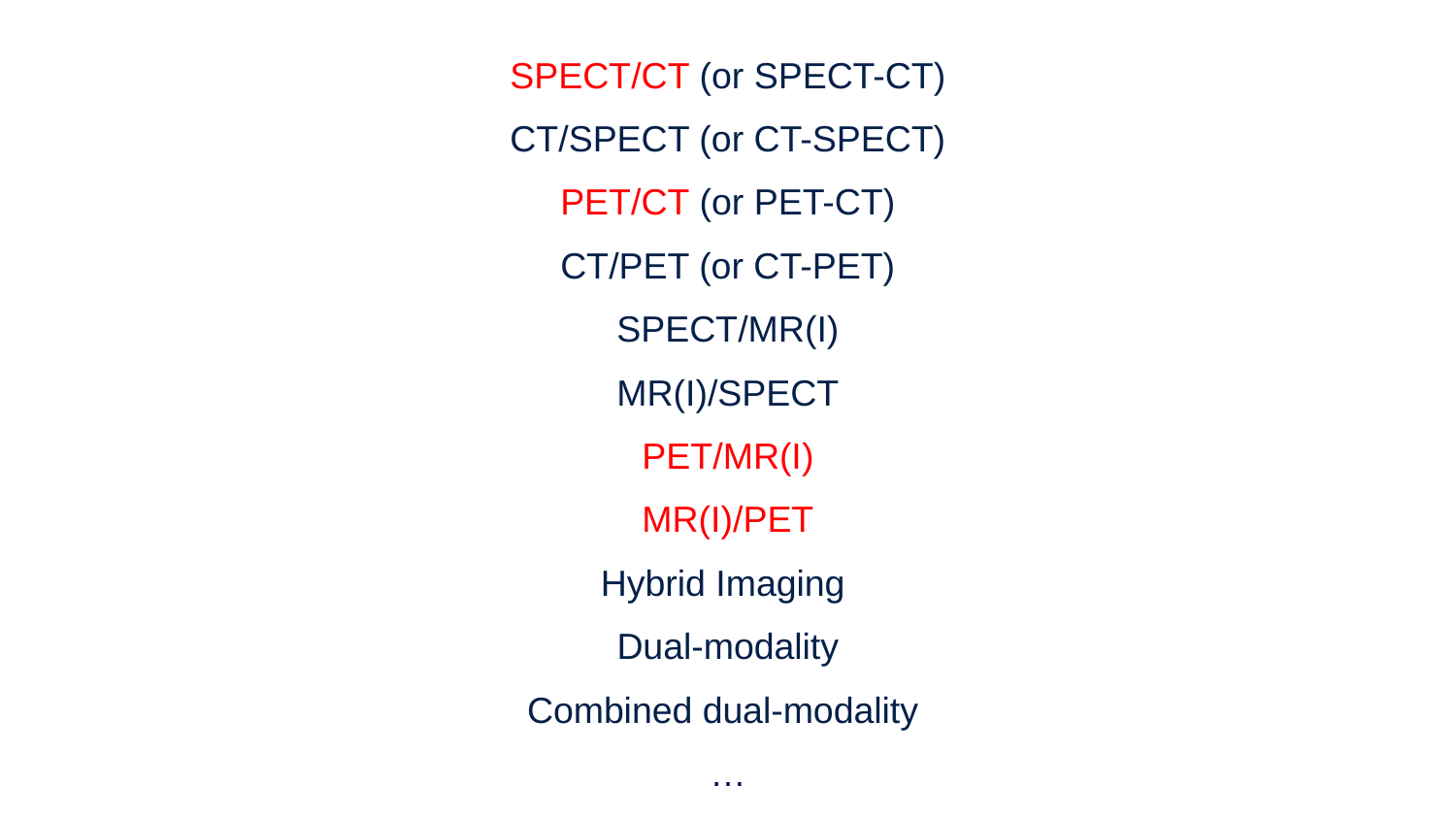

SPECT/CT (or SPECT-CT)
CT/SPECT (or CT-SPECT)
PET/CT (or PET-CT)
CT/PET (or CT-PET)
SPECT/MR(I)
MR(I)/SPECT
PET/MR(I)
MR(I)/PET
Hybrid Imaging
Dual-modality
Combined dual-modality
…